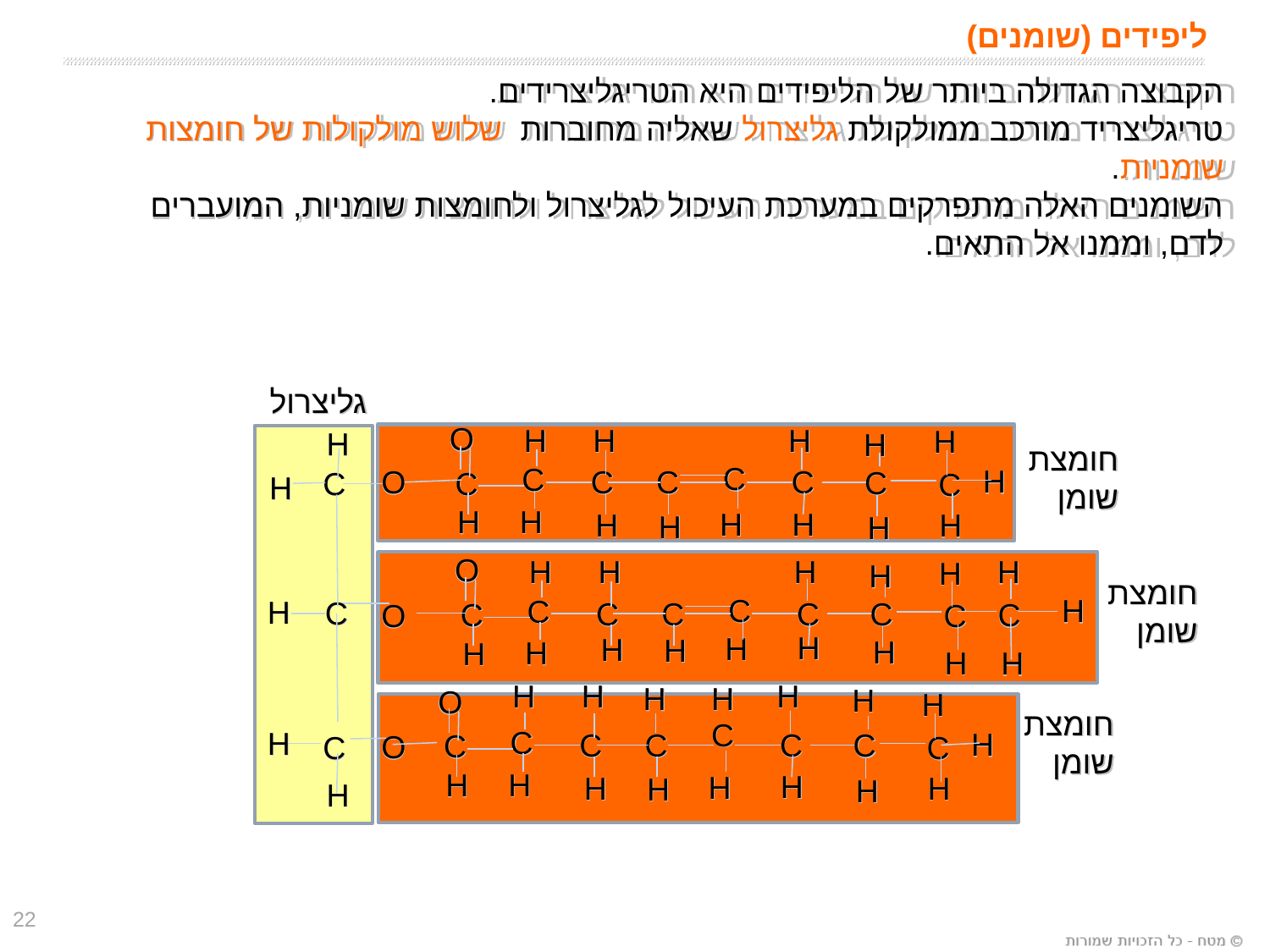

# ליפידים (שומנים)

הקבוצה הגדולה ביותר של הליפידים היא הטריגליצרידים.
טריגליצריד מורכב ממולקולת גליצרול שאליה מחוברות  שלוש מולקולות של חומצות שומניות.
השומנים האלה מתפרקים במערכת העיכול לגליצרול ולחומצות שומניות, המועברים לדם, וממנו אל התאים.
גליצרול
O
H
H
C
C
H
H
H
H
C
C
C
C
H
H
H
H
H
H
H
C
C
H

H
O
C
H
H
C
O
O
C
H

H

O
H
H
C
C
H
H
H
H
C
C
C
C
H
H
H
H
H
H
H
C
C
H
H
C
H
O
H
H
C
C
H
H
H
H
H
H
C
C
C
C
H
H
H
H
H
H
H
C
C
H

חומצת שומן
חומצת שומן
חומצת שומן
22